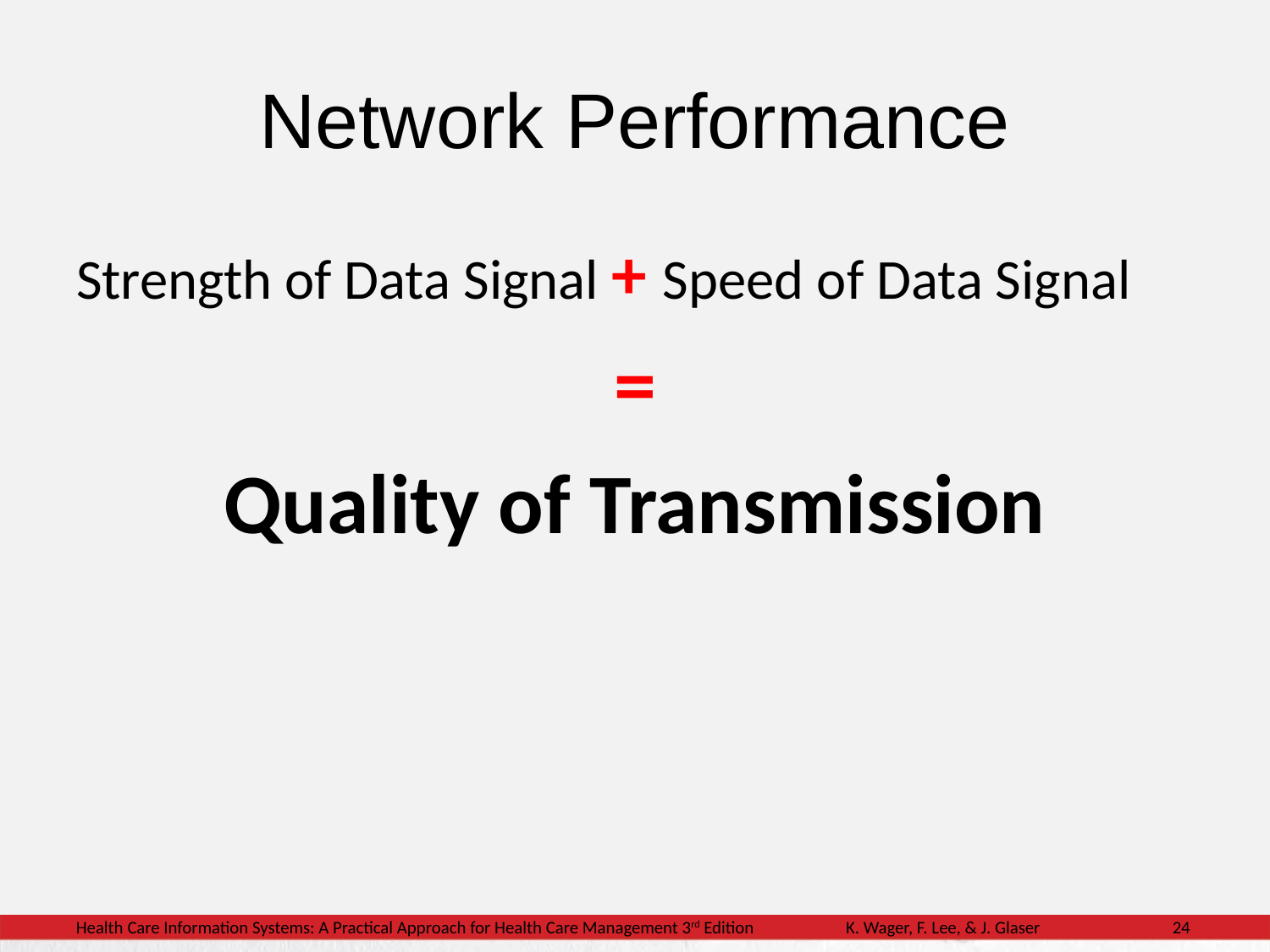

# Network Performance
Strength of Data Signal + Speed of Data Signal
=
Quality of Transmission